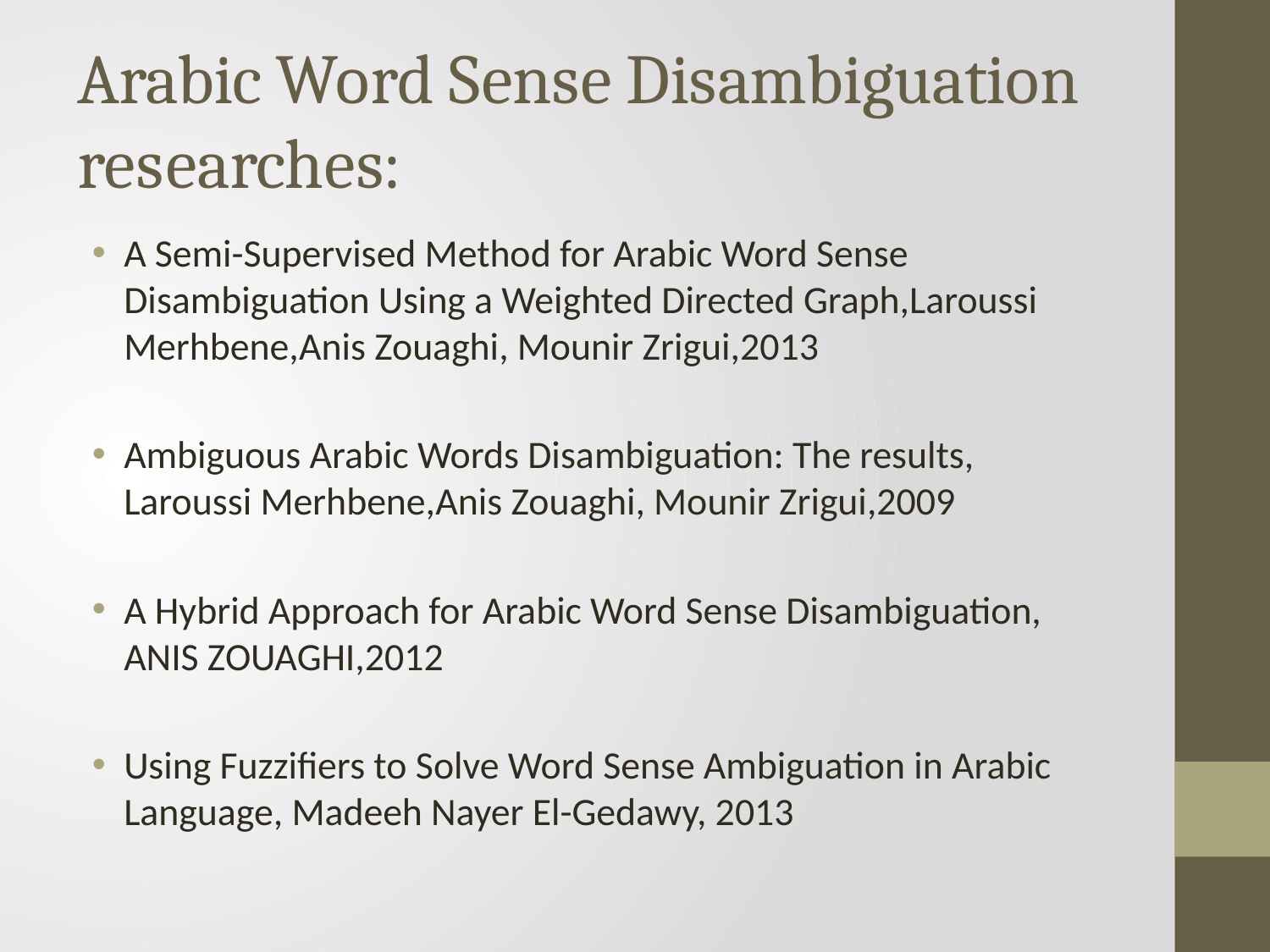

# Arabic Word Sense Disambiguation researches:
A Semi-Supervised Method for Arabic Word Sense Disambiguation Using a Weighted Directed Graph,Laroussi Merhbene,Anis Zouaghi, Mounir Zrigui,2013

Ambiguous Arabic Words Disambiguation: The results, Laroussi Merhbene,Anis Zouaghi, Mounir Zrigui,2009

A Hybrid Approach for Arabic Word Sense Disambiguation, ANIS ZOUAGHI,2012

Using Fuzzifiers to Solve Word Sense Ambiguation in Arabic Language, Madeeh Nayer El-Gedawy, 2013